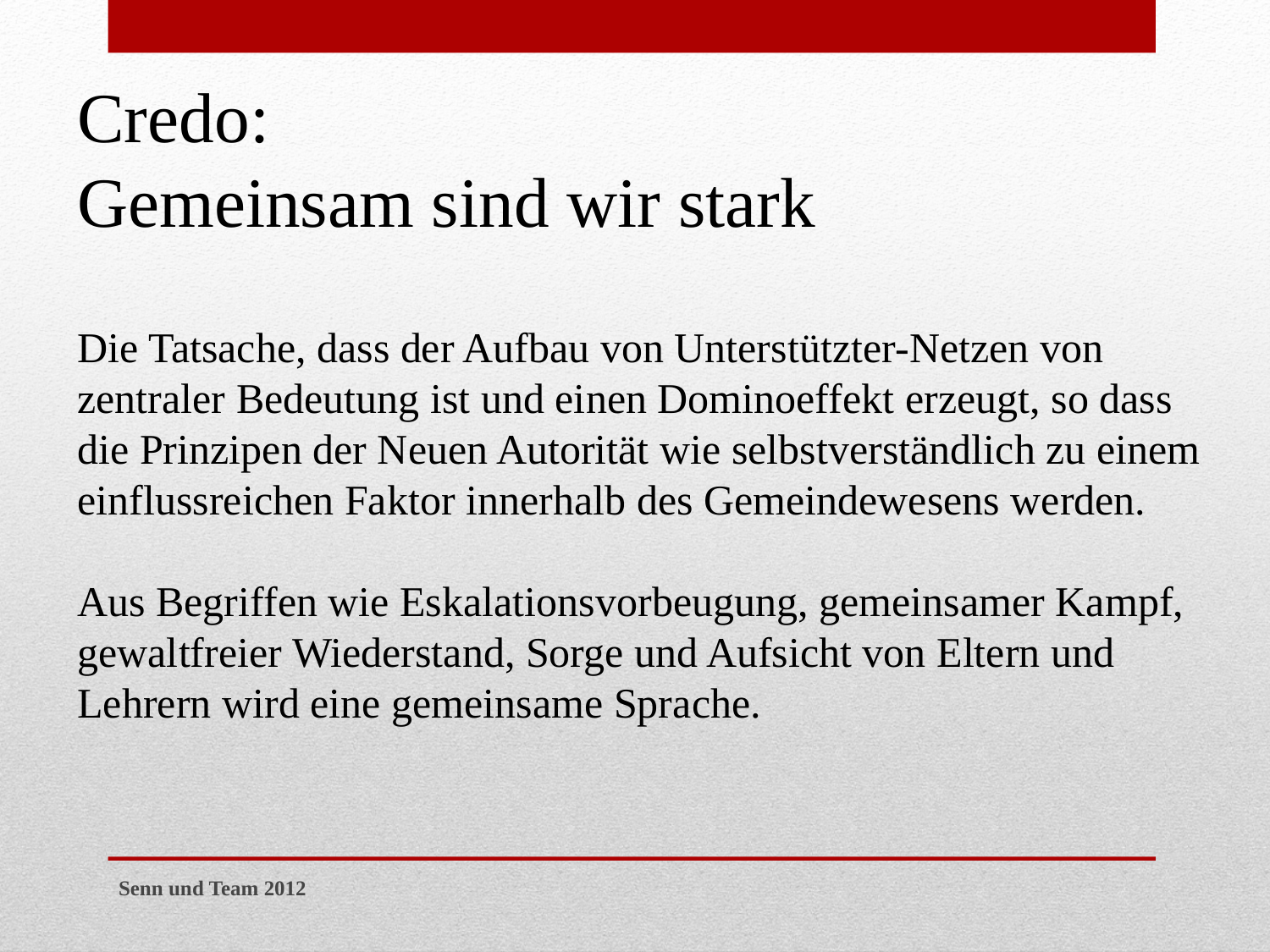

Credo:
Gemeinsam sind wir stark

Die Tatsache, dass der Aufbau von Unterstützter-Netzen von zentraler Bedeutung ist und einen Dominoeffekt erzeugt, so dass die Prinzipen der Neuen Autorität wie selbstverständlich zu einem einflussreichen Faktor innerhalb des Gemeindewesens werden.

Aus Begriffen wie Eskalationsvorbeugung, gemeinsamer Kampf, gewaltfreier Wiederstand, Sorge und Aufsicht von Eltern und Lehrern wird eine gemeinsame Sprache.
Senn und Team 2012